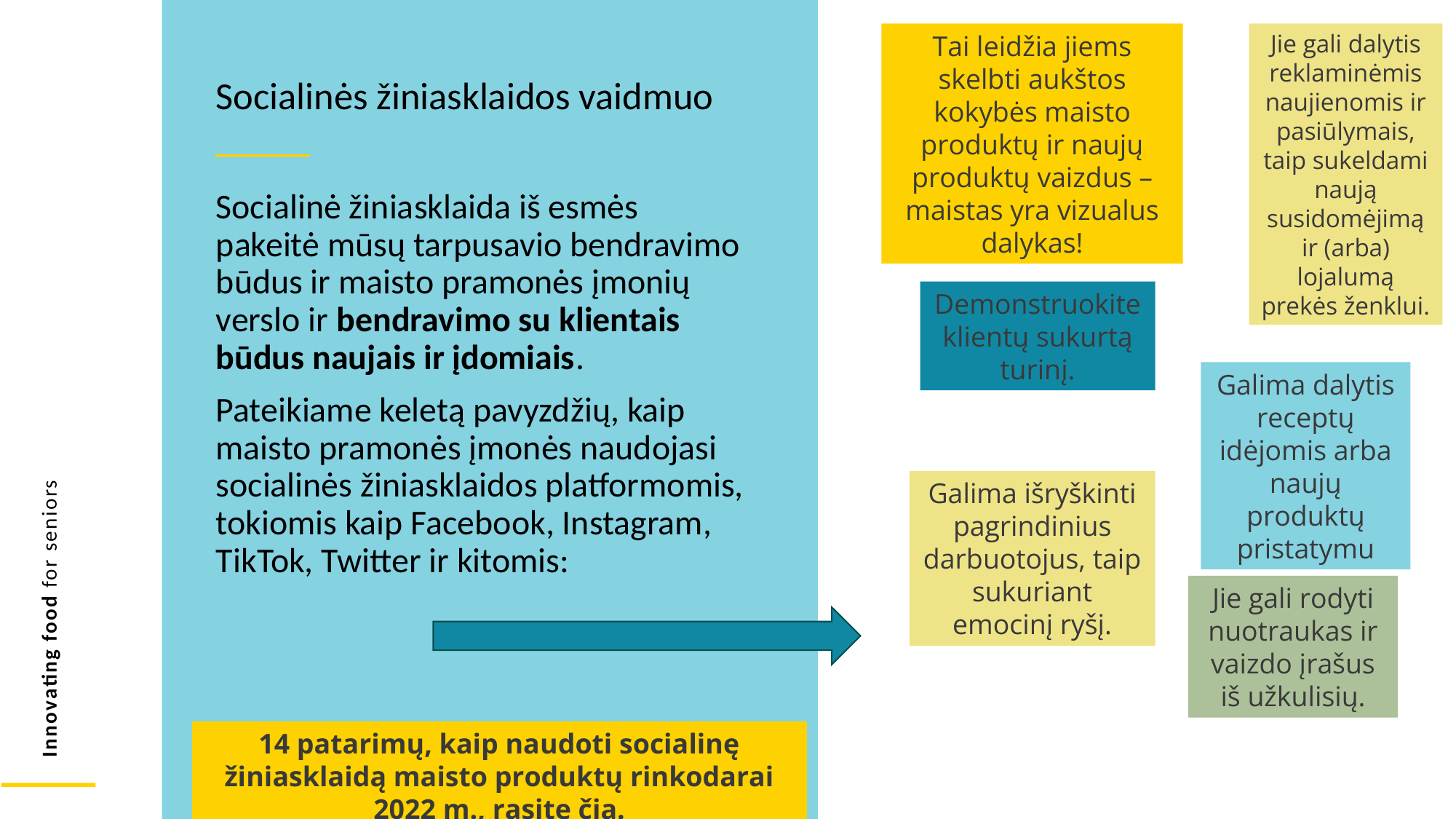

Tai leidžia jiems skelbti aukštos kokybės maisto produktų ir naujų produktų vaizdus – maistas yra vizualus dalykas!
Jie gali dalytis reklaminėmis naujienomis ir pasiūlymais, taip sukeldami naują susidomėjimą ir (arba) lojalumą prekės ženklui.
Socialinės žiniasklaidos vaidmuo
Socialinė žiniasklaida iš esmės pakeitė mūsų tarpusavio bendravimo būdus ir maisto pramonės įmonių verslo ir bendravimo su klientais būdus naujais ir įdomiais.
Pateikiame keletą pavyzdžių, kaip maisto pramonės įmonės naudojasi socialinės žiniasklaidos platformomis, tokiomis kaip Facebook, Instagram, TikTok, Twitter ir kitomis:
Demonstruokite klientų sukurtą turinį.
Galima dalytis receptų idėjomis arba naujų produktų pristatymu
Galima išryškinti pagrindinius darbuotojus, taip sukuriant emocinį ryšį.
Jie gali rodyti nuotraukas ir vaizdo įrašus iš užkulisių.

14 patarimų, kaip naudoti socialinę žiniasklaidą maisto produktų rinkodarai 2022 m., rasite čia.